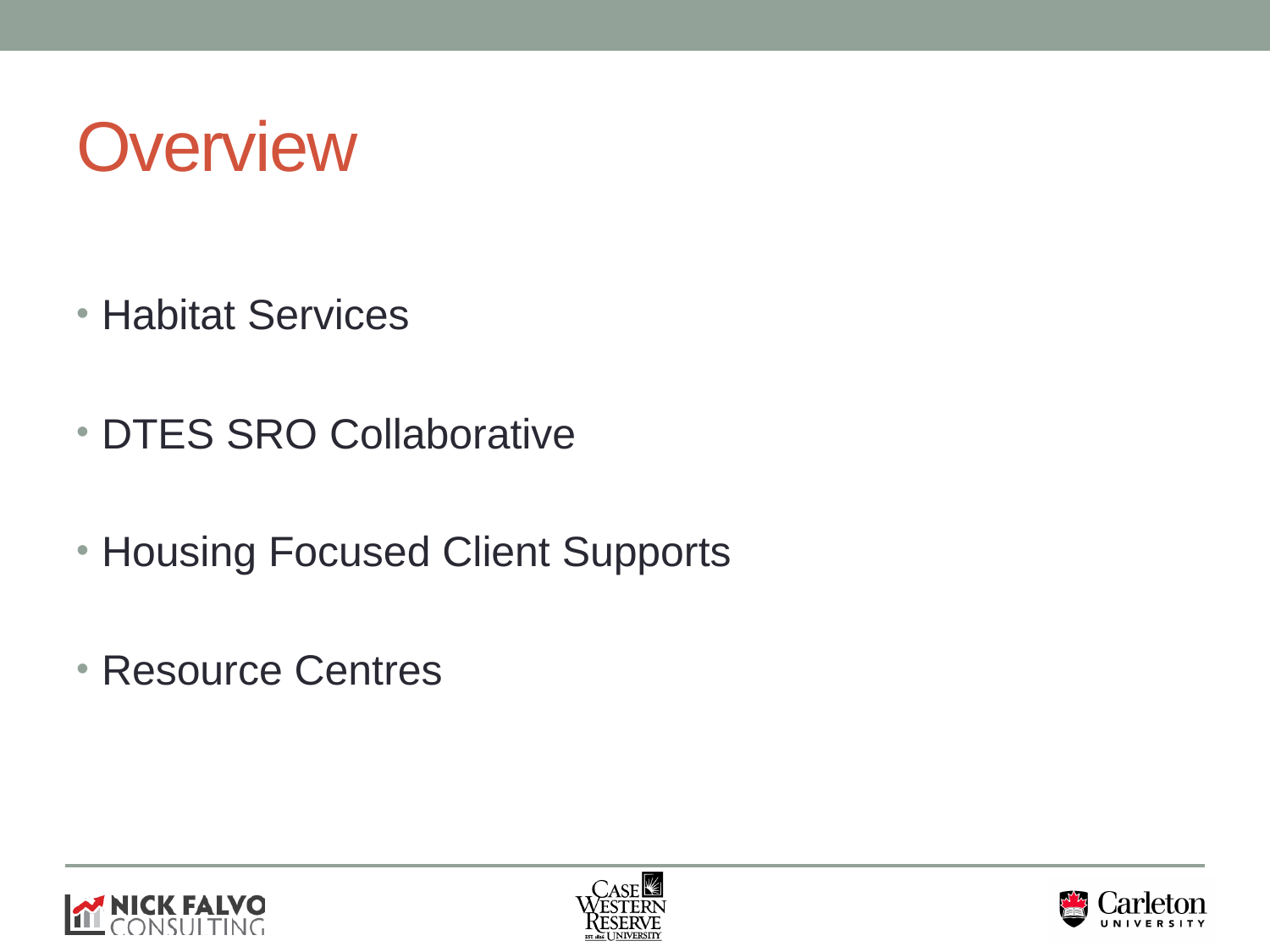

# Overview

Habitat Services

DTES SRO Collaborative

Housing Focused Client Supports

Resource Centres